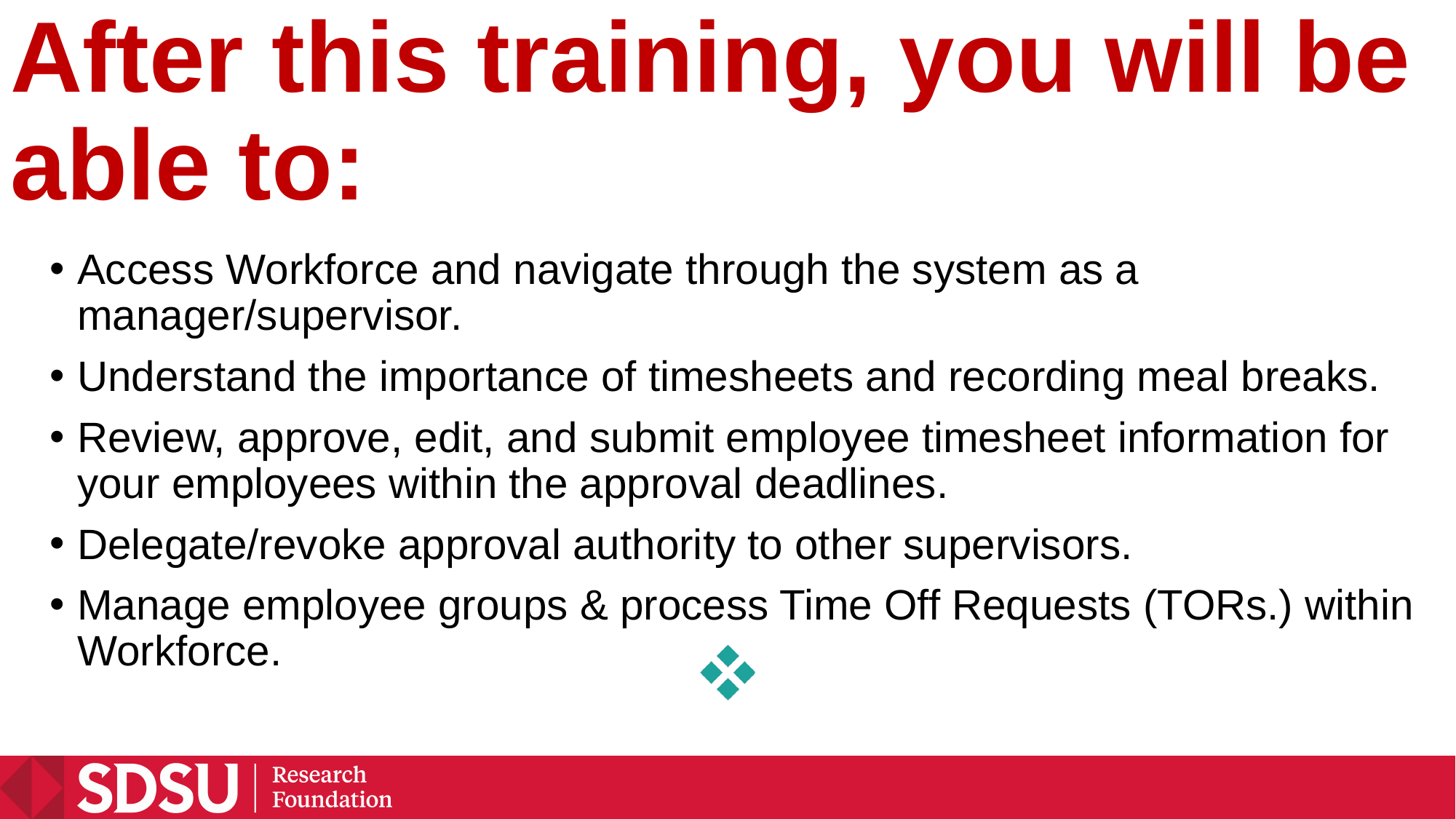

# After this training, you will be able to:
Access Workforce and navigate through the system as a manager/supervisor.
Understand the importance of timesheets and recording meal breaks.
Review, approve, edit, and submit employee timesheet information for your employees within the approval deadlines.
Delegate/revoke approval authority to other supervisors.
Manage employee groups & process Time Off Requests (TORs.) within Workforce.